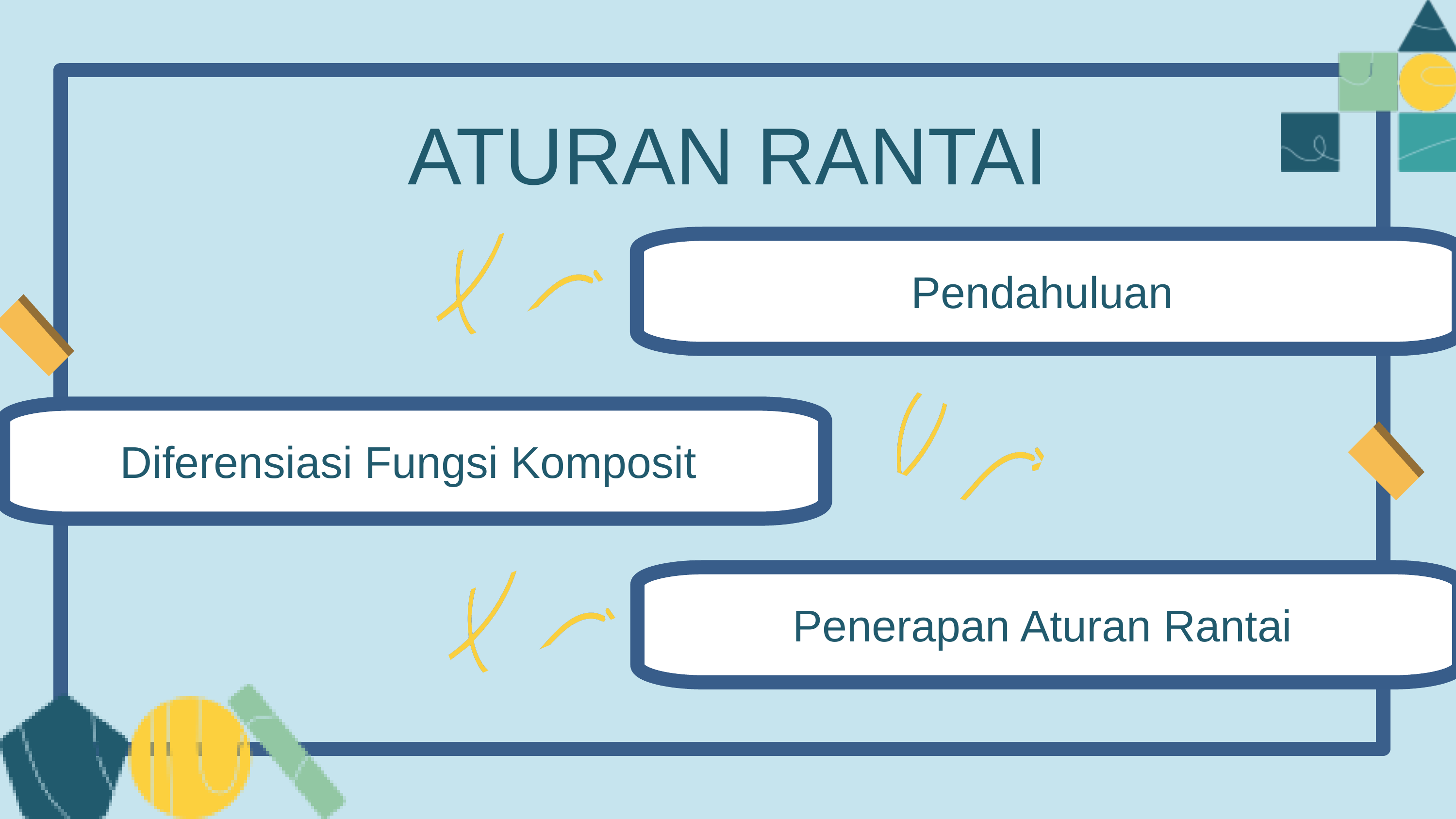

ATURAN RANTAI

Pendahuluan

Diferensiasi Fungsi Komposit

Penerapan Aturan Rantai